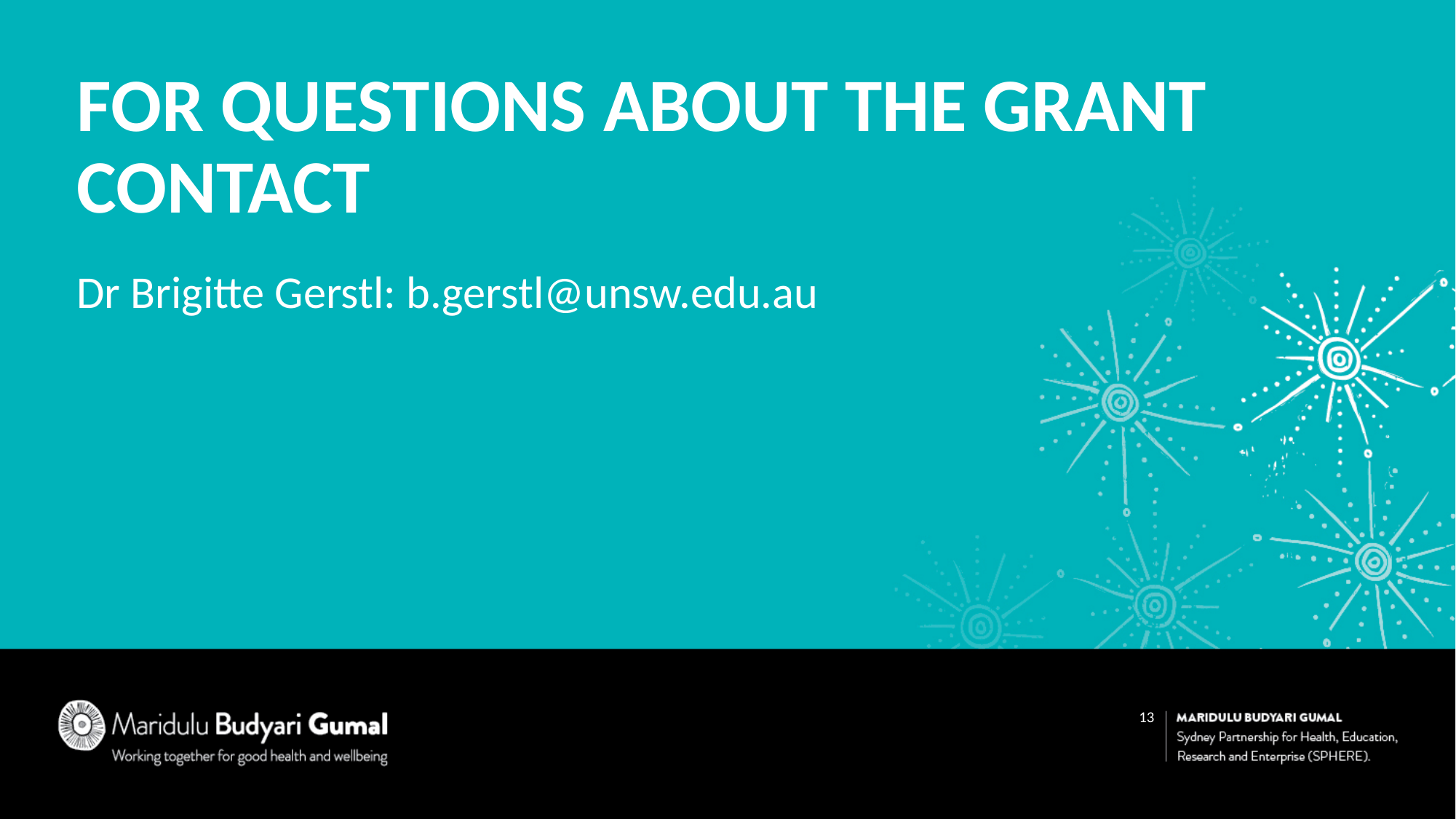

Dr Brigitte Gerstl: b.gerstl@unsw.edu.au
For questions about the grant Contact